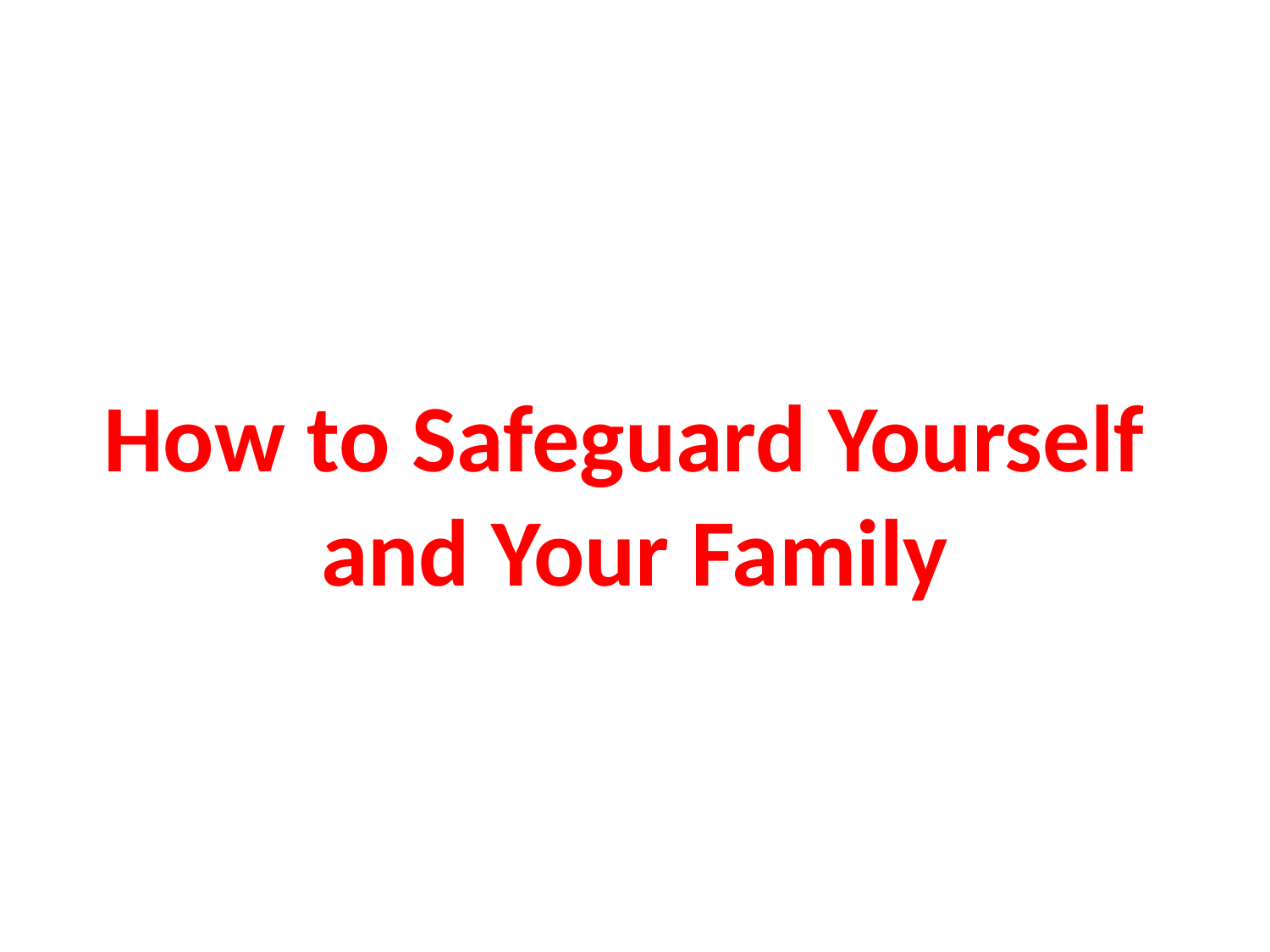

#
How to Safeguard Yourself
and Your Family